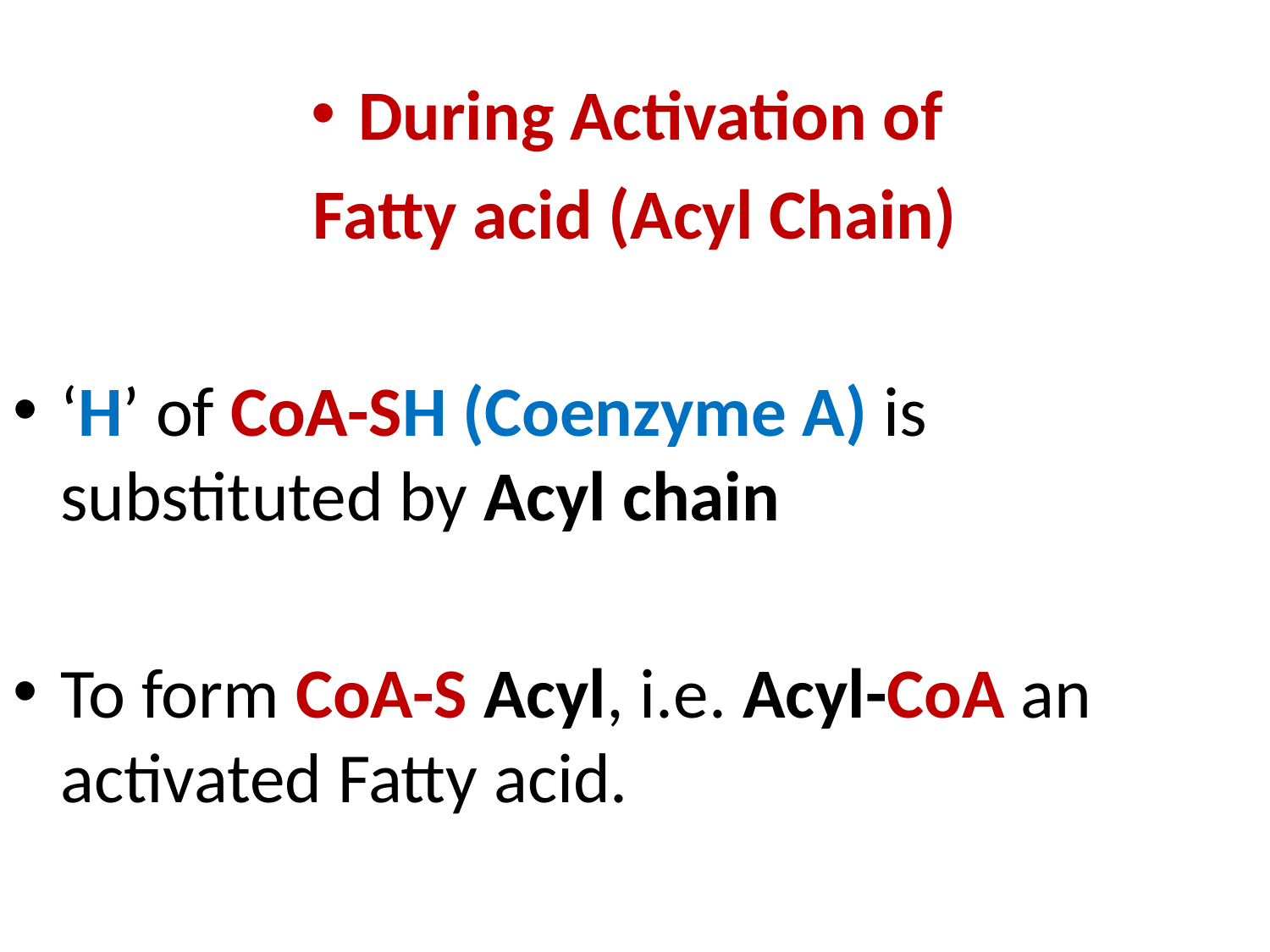

During Activation of
Fatty acid (Acyl Chain)

‘H’ of CoA-SH (Coenzyme A) is substituted by Acyl chain

To form CoA-S Acyl, i.e. Acyl-CoA an activated Fatty acid.